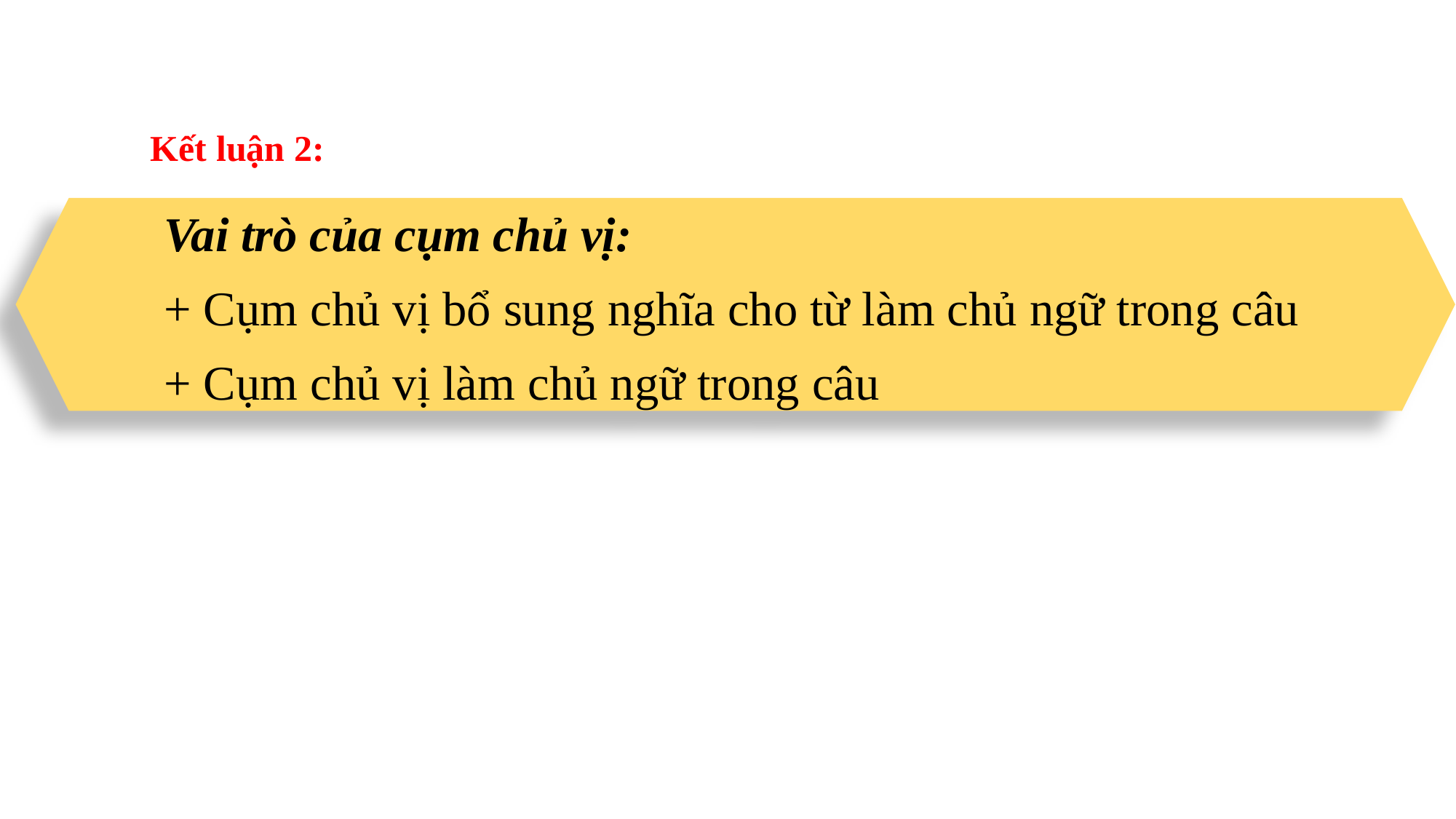

Kết luận 2:
Vai trò của cụm chủ vị:
+ Cụm chủ vị bổ sung nghĩa cho từ làm chủ ngữ trong câu
+ Cụm chủ vị làm chủ ngữ trong câu